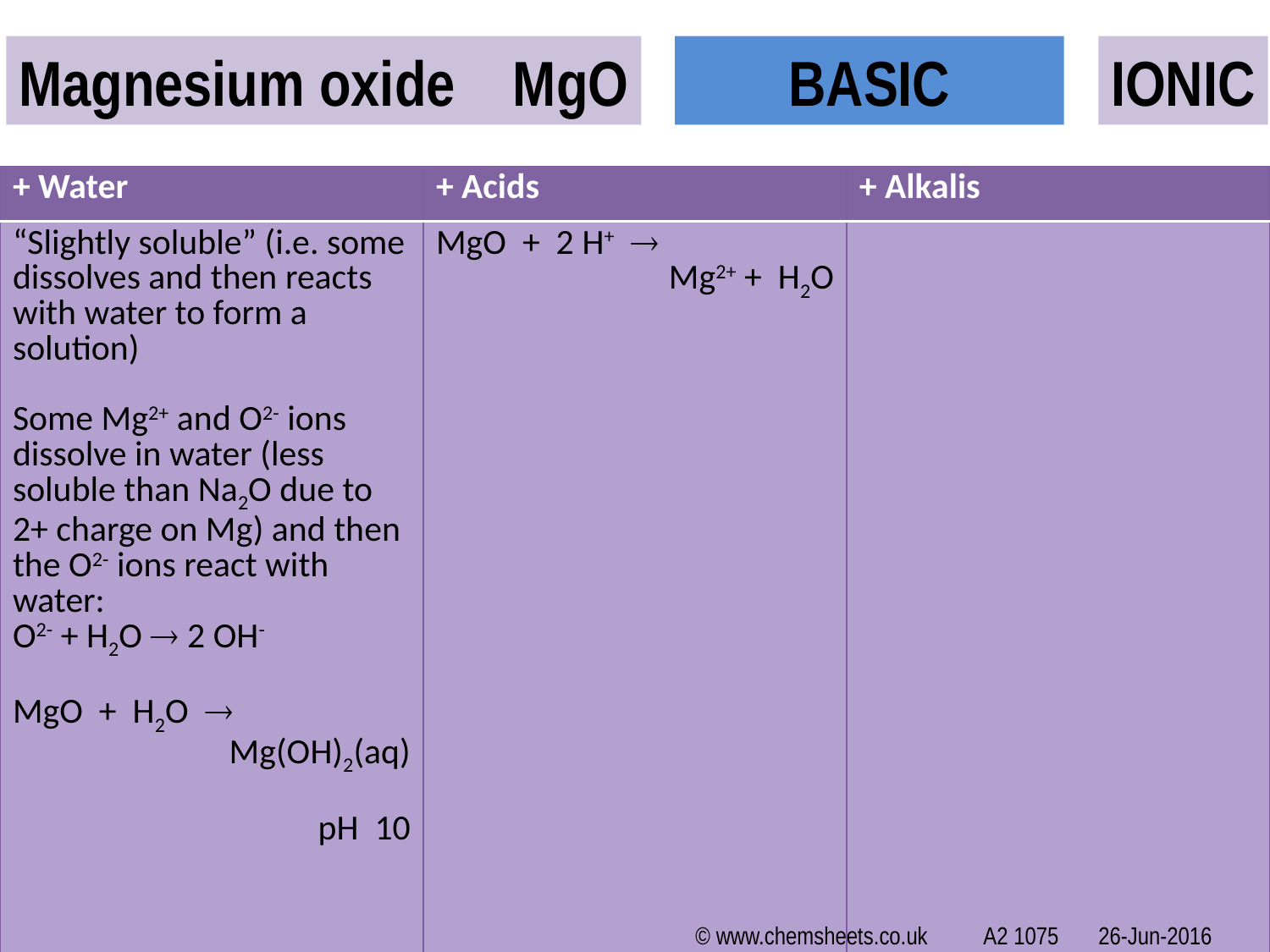

Magnesium oxide    MgO
BASIC
IONIC
| + Water | + Acids | + Alkalis |
| --- | --- | --- |
| “Slightly soluble” (i.e. some dissolves and then reacts with water to form a solution) Some Mg2+ and O2- ions dissolve in water (less soluble than Na2O due to 2+ charge on Mg) and then the O2- ions react with water: O2- + H2O → 2 OH- MgO + H2O → Mg(OH)2(aq) pH 10 | MgO + 2 H+ → Mg2+ + H2O |  |
© www.chemsheets.co.uk          A2 1075       26-Jun-2016